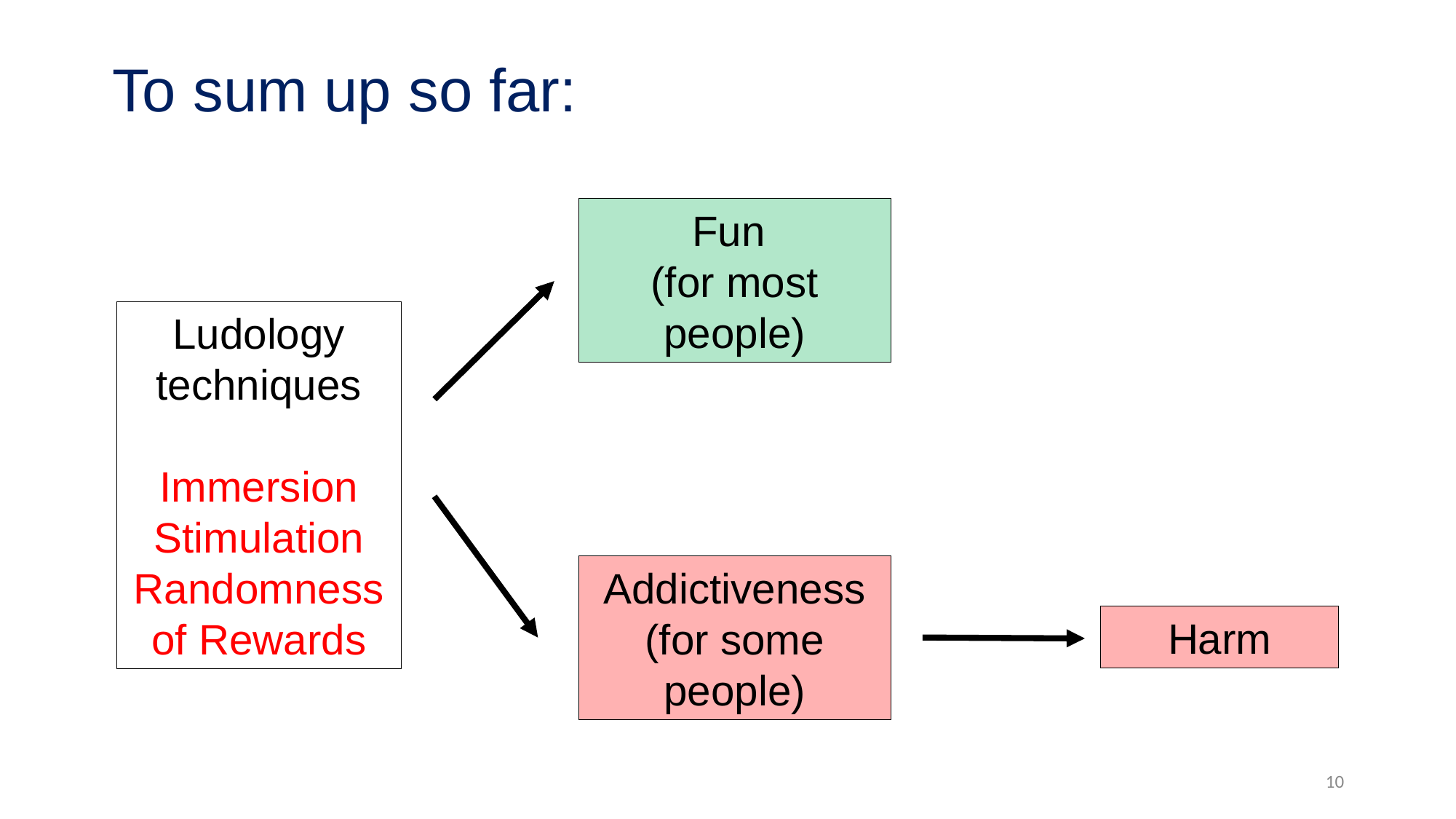

To sum up so far:

Fun
(for most people)
Ludology techniques

Immersion
Stimulation
Randomness of Rewards
Addictiveness
(for some people)
Harm
10